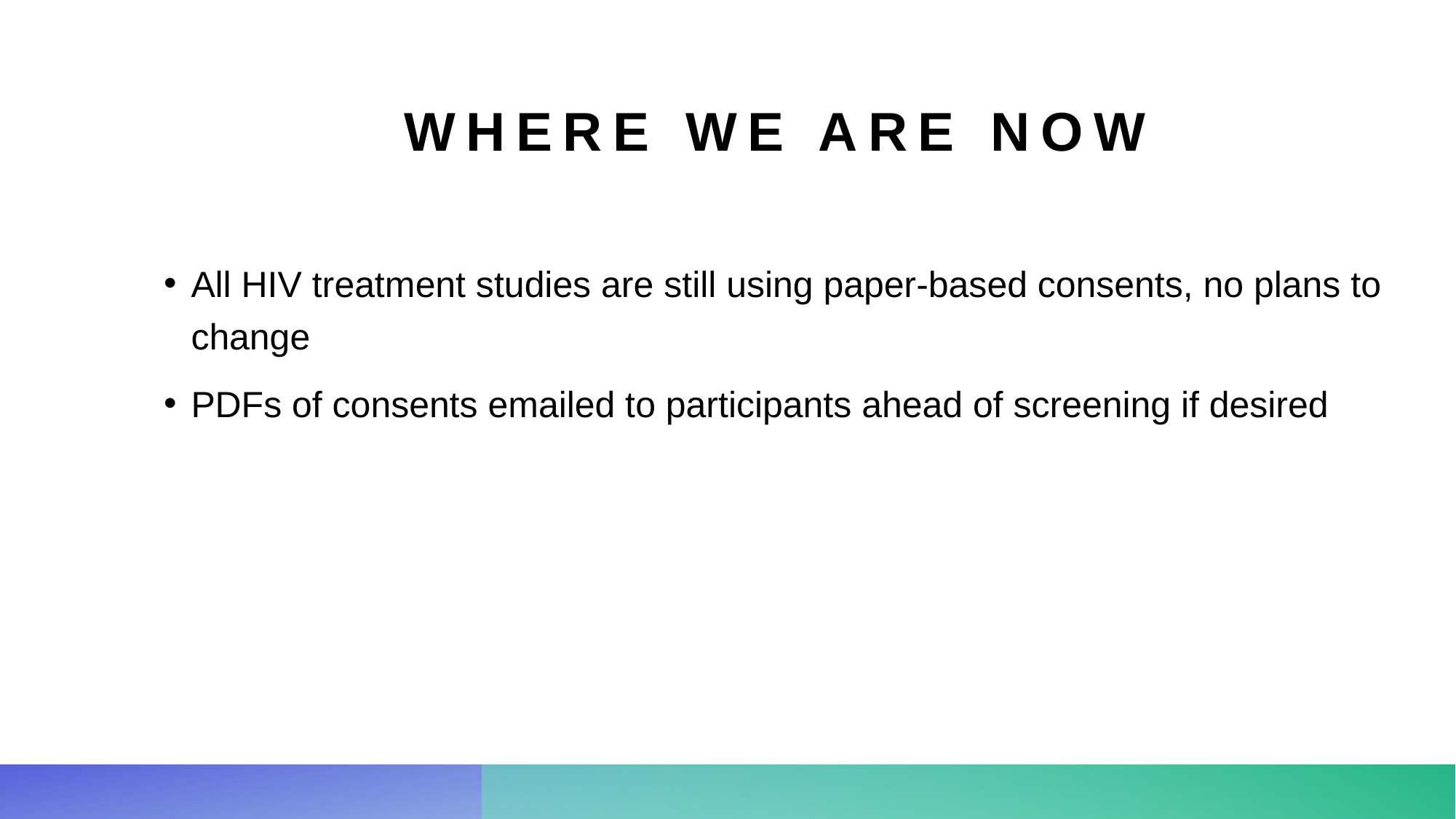

# Where we are now
All HIV treatment studies are still using paper-based consents, no plans to change
PDFs of consents emailed to participants ahead of screening if desired